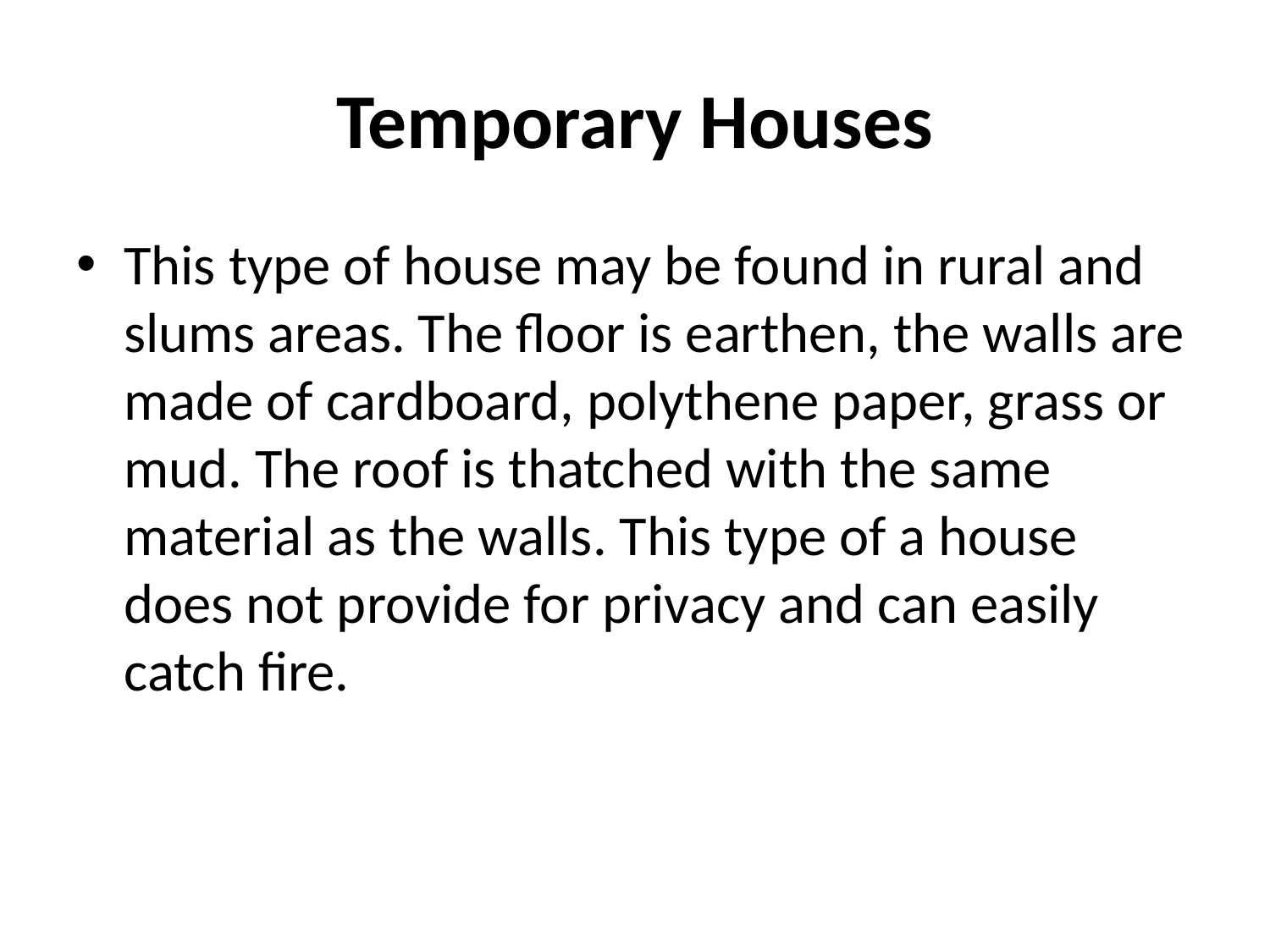

# Temporary Houses
This type of house may be found in rural and slums areas. The floor is earthen, the walls are made of cardboard, polythene paper, grass or mud. The roof is thatched with the same material as the walls. This type of a house does not provide for privacy and can easily catch fire.